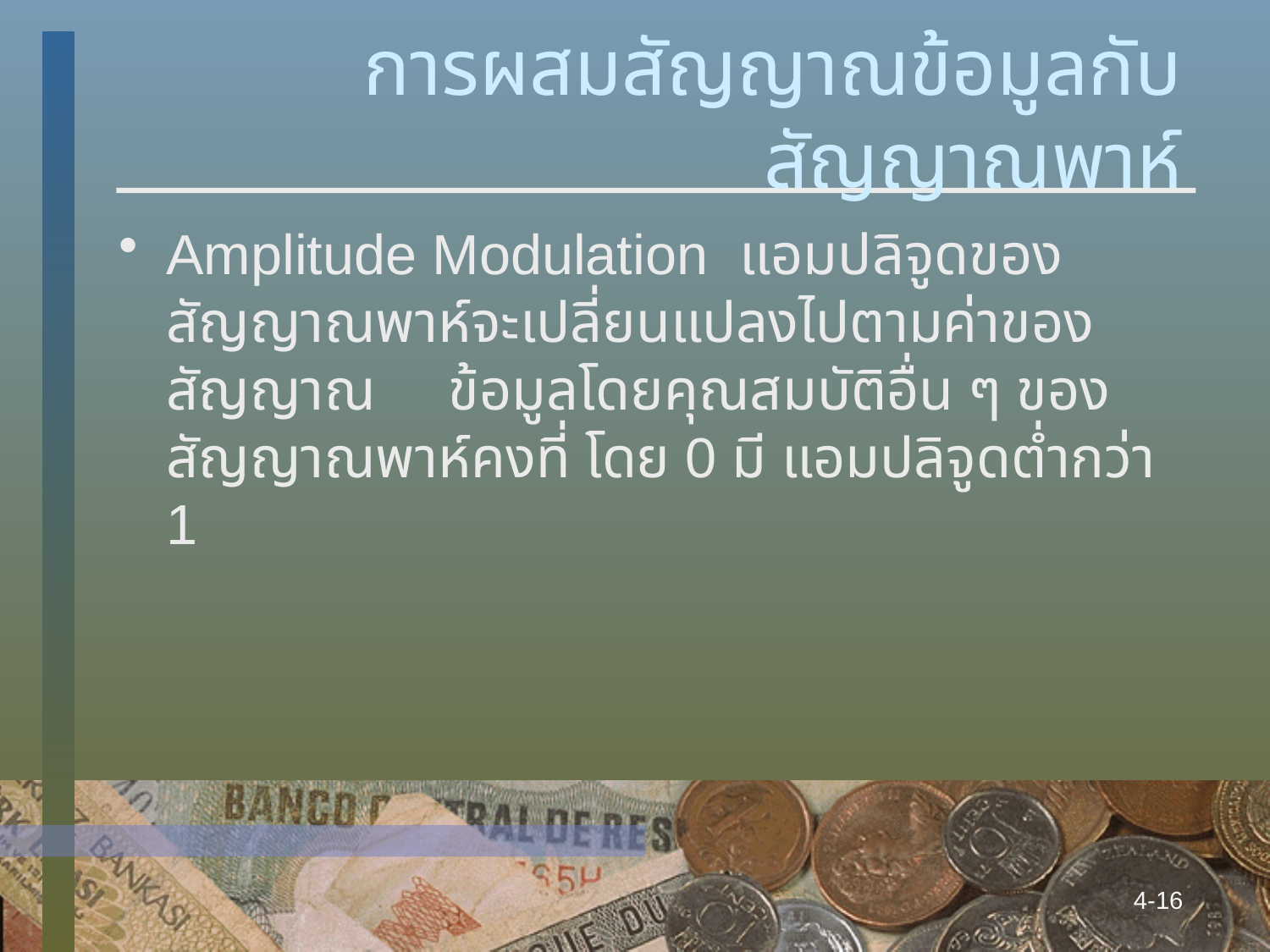

# การผสมสัญญาณข้อมูลกับสัญญาณพาห์
Amplitude Modulation  แอมปลิจูดของสัญญาณพาห์จะเปลี่ยนแปลงไปตามค่าของสัญญาณ     ข้อมูลโดยคุณสมบัติอื่น ๆ ของสัญญาณพาห์คงที่ โดย 0 มี แอมปลิจูดต่ำกว่า 1
4-16